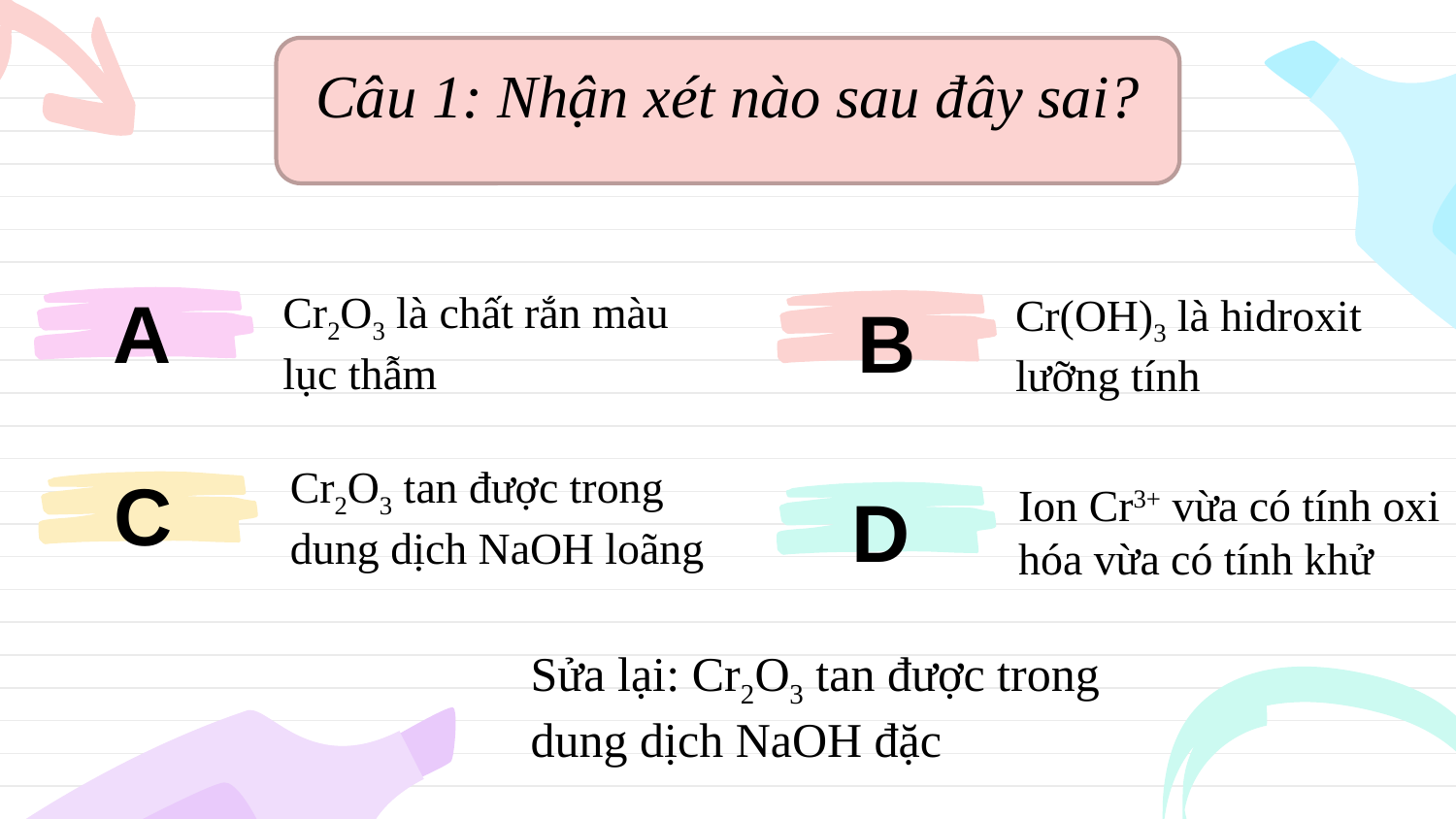

Câu 1: Nhận xét nào sau đây sai?

Cr2O3 là chất rắn màu lục thẫm

Cr(OH)3 là hidroxit lưỡng tính

A
B
Cr2O3 tan được trong dung dịch NaOH loãng

Ion Cr3+ vừa có tính oxi hóa vừa có tính khử

C

D
Sửa lại: Cr2O3 tan được trong dung dịch NaOH đặc